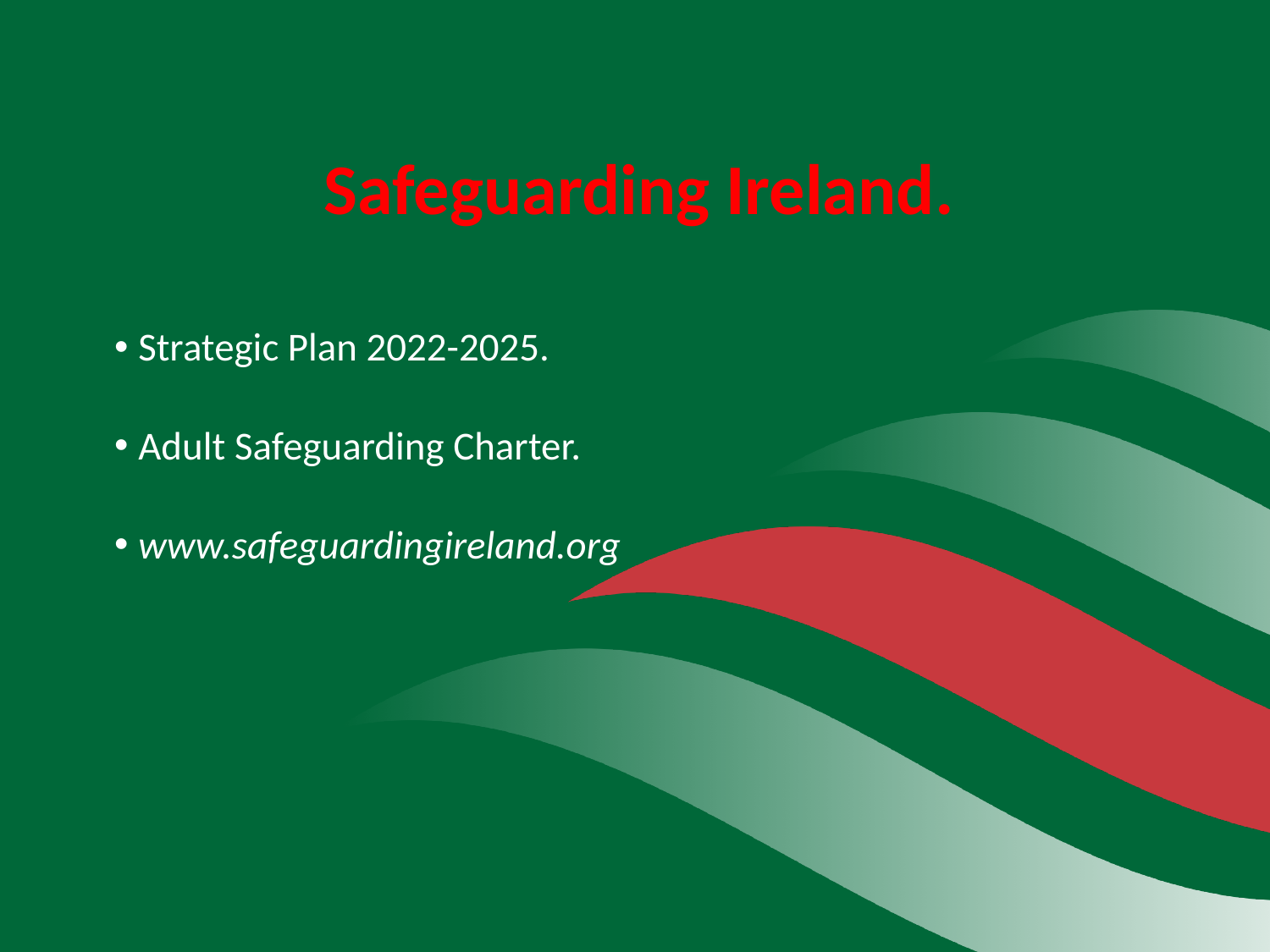

# Safeguarding Ireland.

Strategic Plan 2022-2025.

Adult Safeguarding Charter.

www.safeguardingireland.org